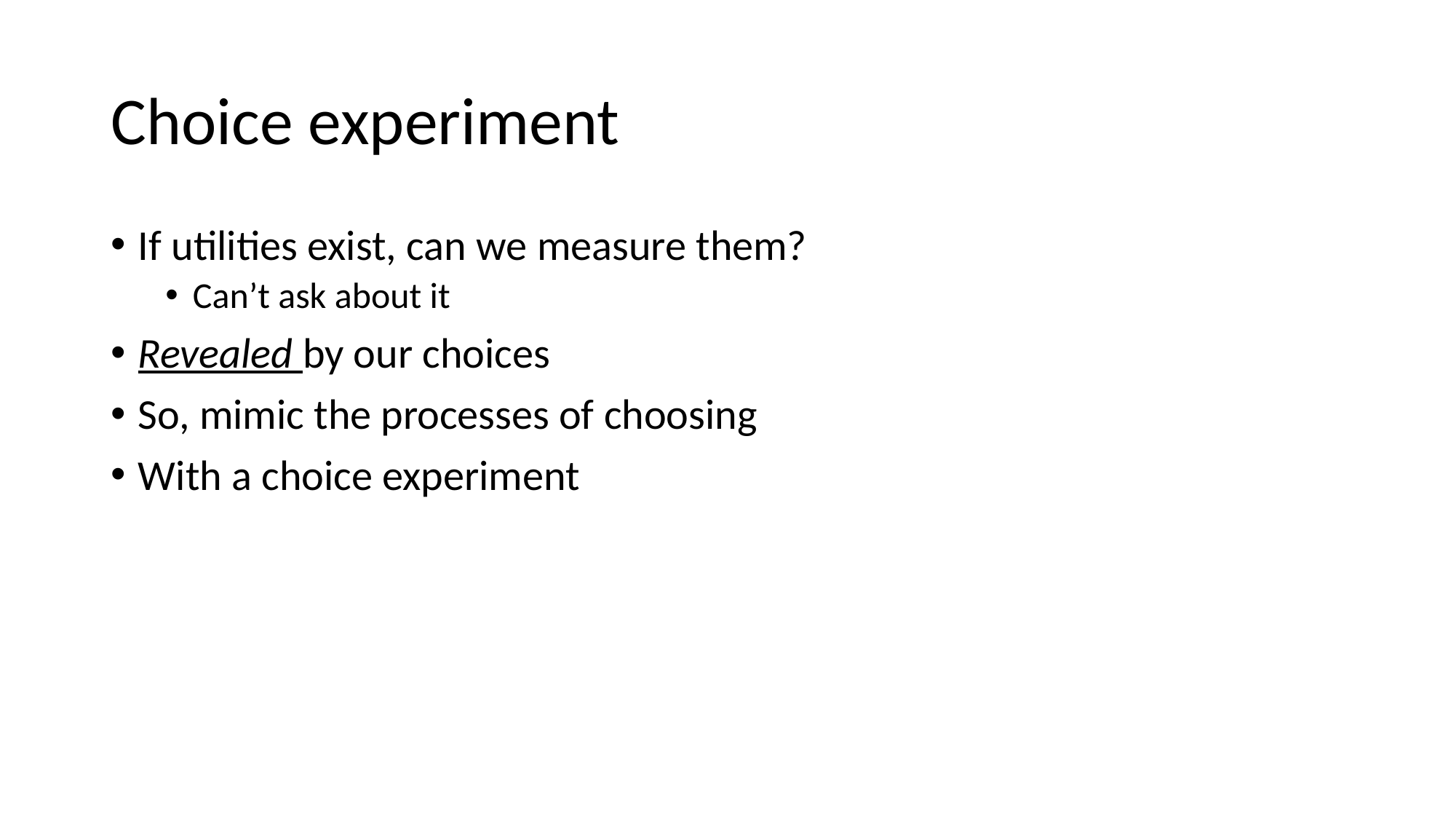

# Choice experiment
If utilities exist, can we measure them?
Can’t ask about it
Revealed by our choices
So, mimic the processes of choosing
With a choice experiment